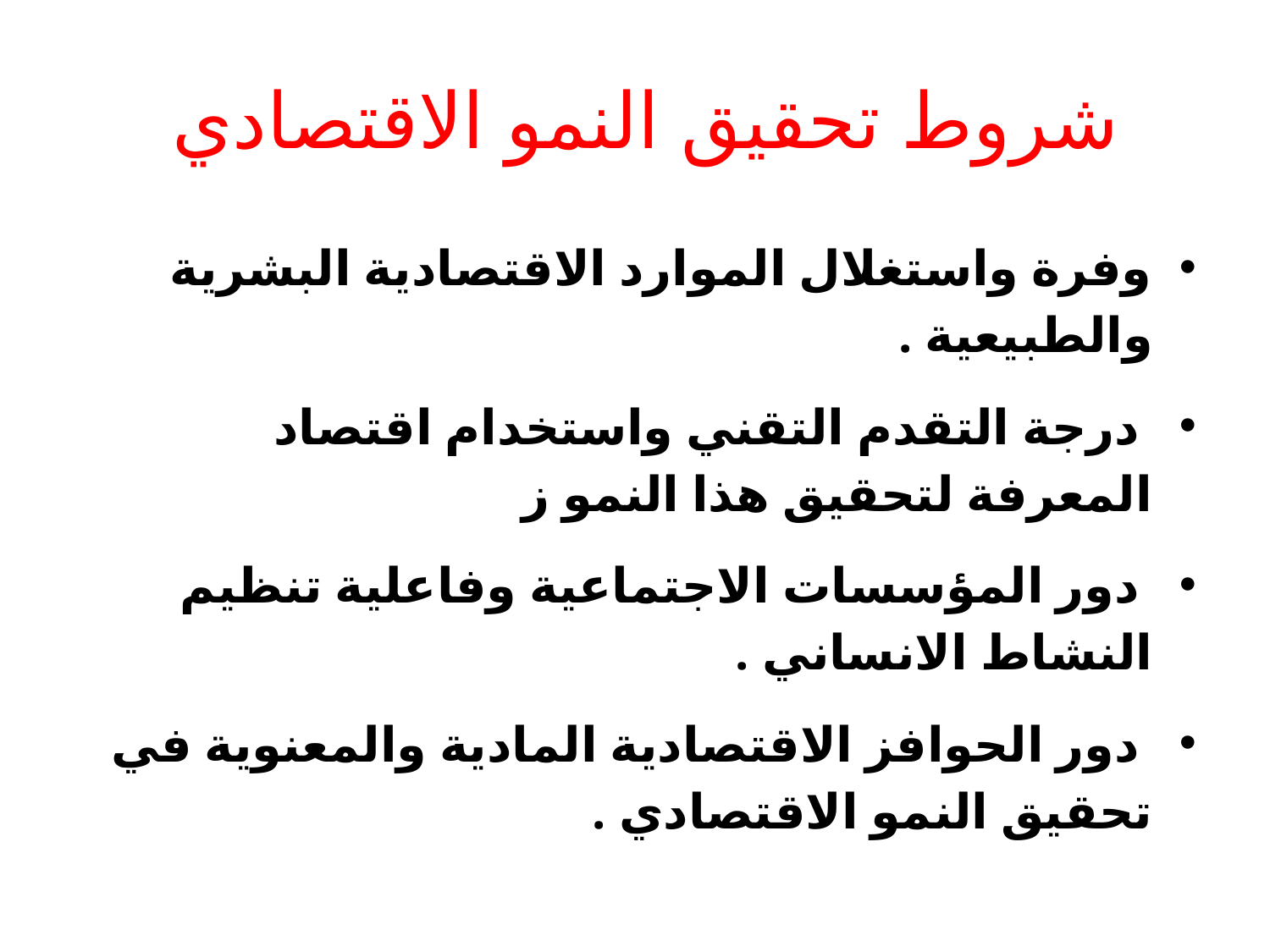

# شروط تحقيق النمو الاقتصادي
وفرة واستغلال الموارد الاقتصادية البشرية والطبيعية .
 درجة التقدم التقني واستخدام اقتصاد المعرفة لتحقيق هذا النمو ز
 دور المؤسسات الاجتماعية وفاعلية تنظيم النشاط الانساني .
 دور الحوافز الاقتصادية المادية والمعنوية في تحقيق النمو الاقتصادي .